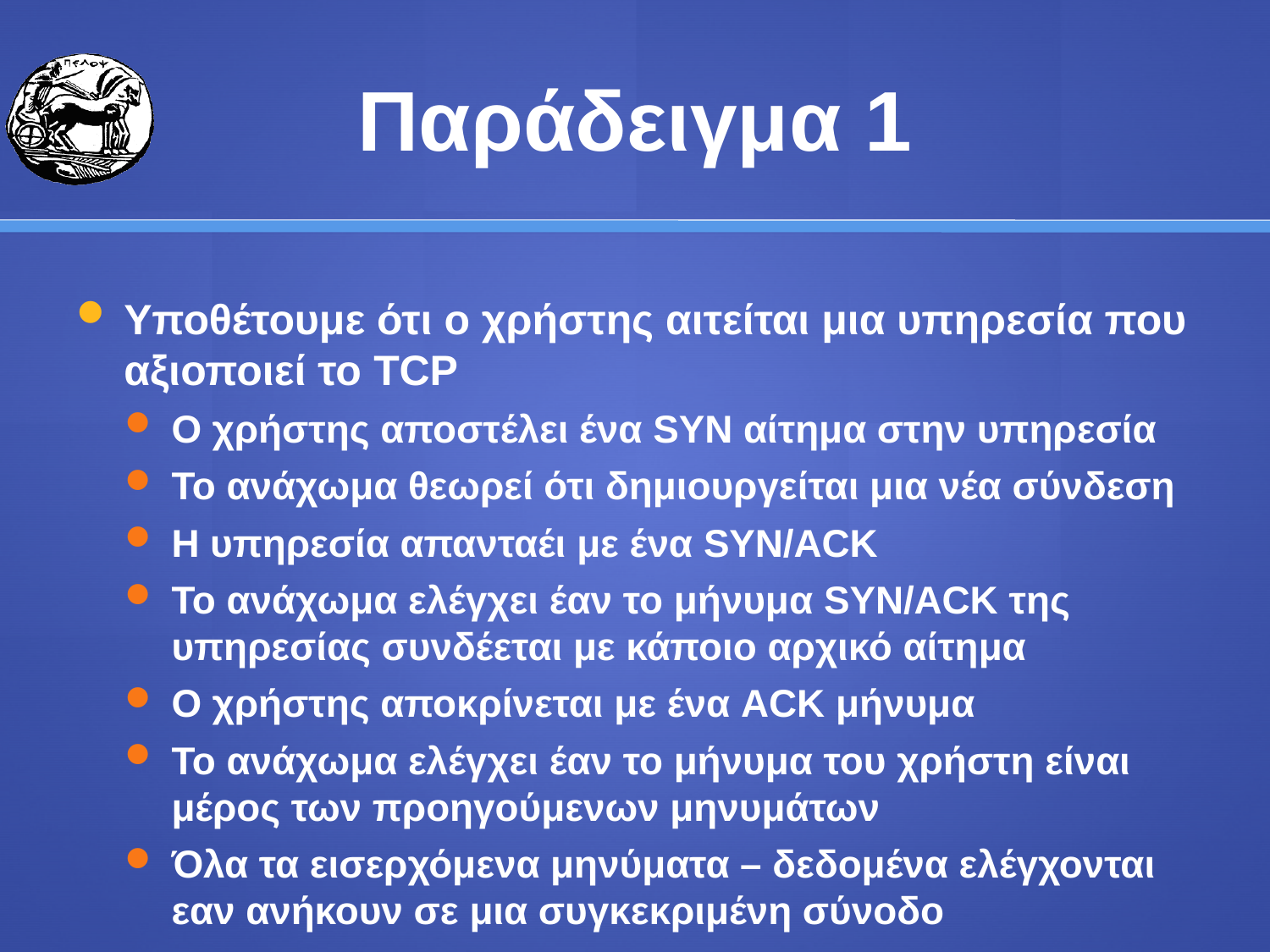

# Παράδειγμα 1
Υποθέτουμε ότι ο χρήστης αιτείται μια υπηρεσία που αξιοποιεί το TCP
Ο χρήστης αποστέλει ένα SYN αίτημα στην υπηρεσία
Το ανάχωμα θεωρεί ότι δημιουργείται μια νέα σύνδεση
Η υπηρεσία απανταέι με ένα SYN/ACK
To ανάχωμα ελέγχει έαν το μήνυμα SYN/ACK της υπηρεσίας συνδέεται με κάποιο αρχικό αίτημα
Ο χρήστης αποκρίνεται με ένα ACK μήνυμα
Το ανάχωμα ελέγχει έαν το μήνυμα του χρήστη είναι μέρος των προηγούμενων μηνυμάτων
Όλα τα εισερχόμενα μηνύματα – δεδομένα ελέγχονται εαν ανήκουν σε μια συγκεκριμένη σύνοδο